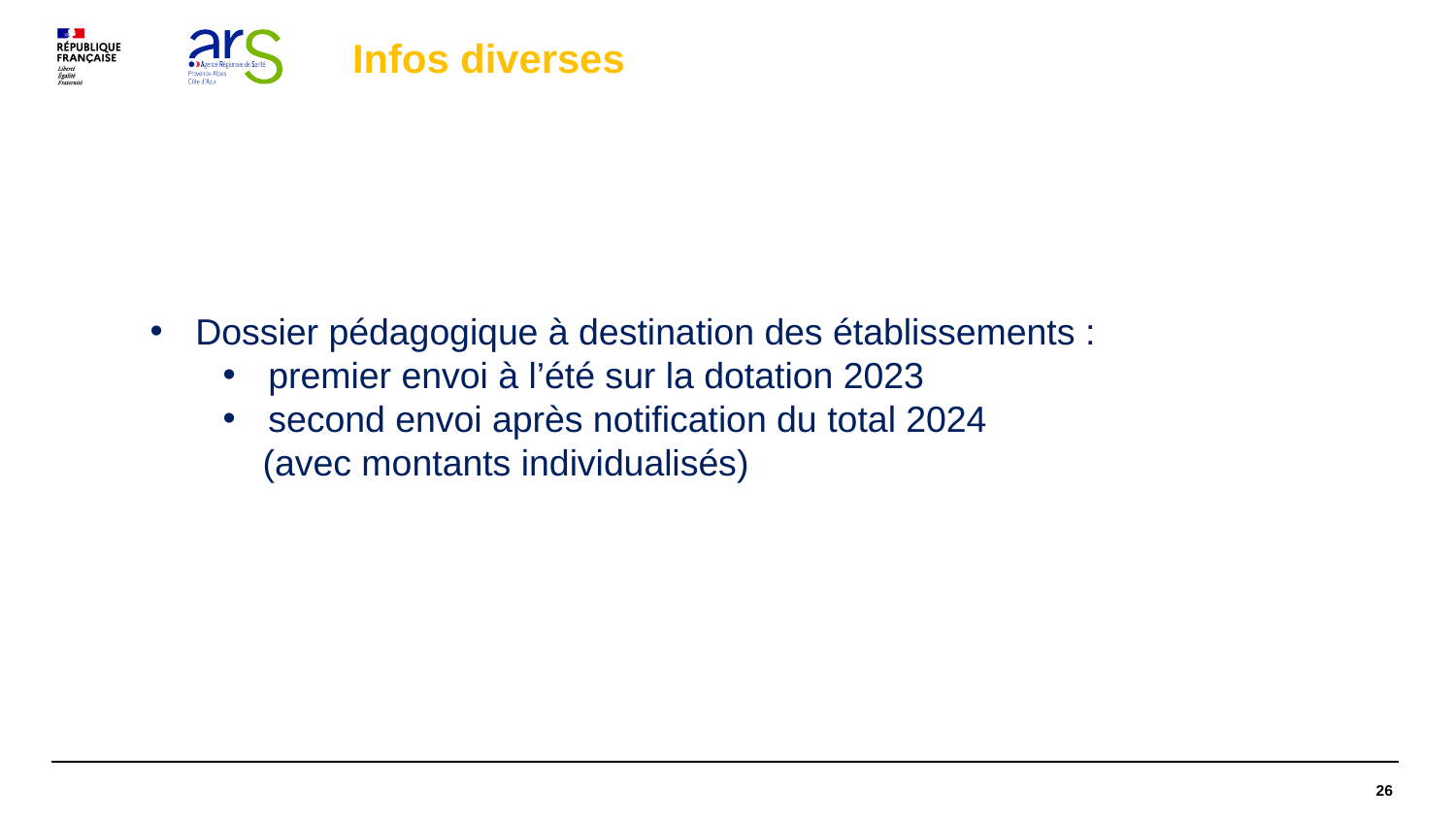

Infos diverses

Dossier pédagogique à destination des établissements :
premier envoi à l’été sur la dotation 2023
second envoi après notification du total 2024
(avec montants individualisés)

26